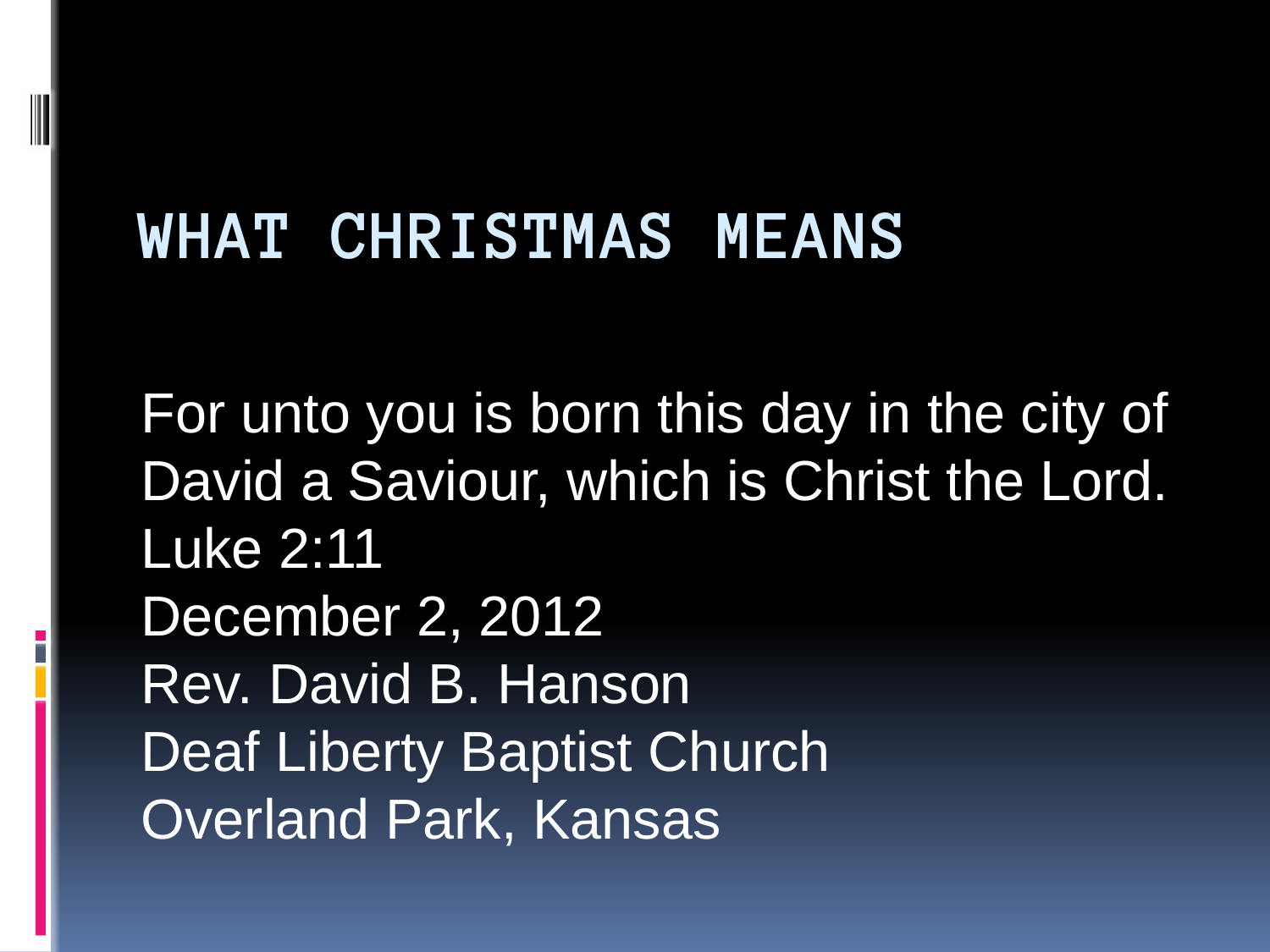

# What Christmas means
For unto you is born this day in the city of David a Saviour, which is Christ the Lord.
Luke 2:11
December 2, 2012
Rev. David B. Hanson
Deaf Liberty Baptist Church
Overland Park, Kansas